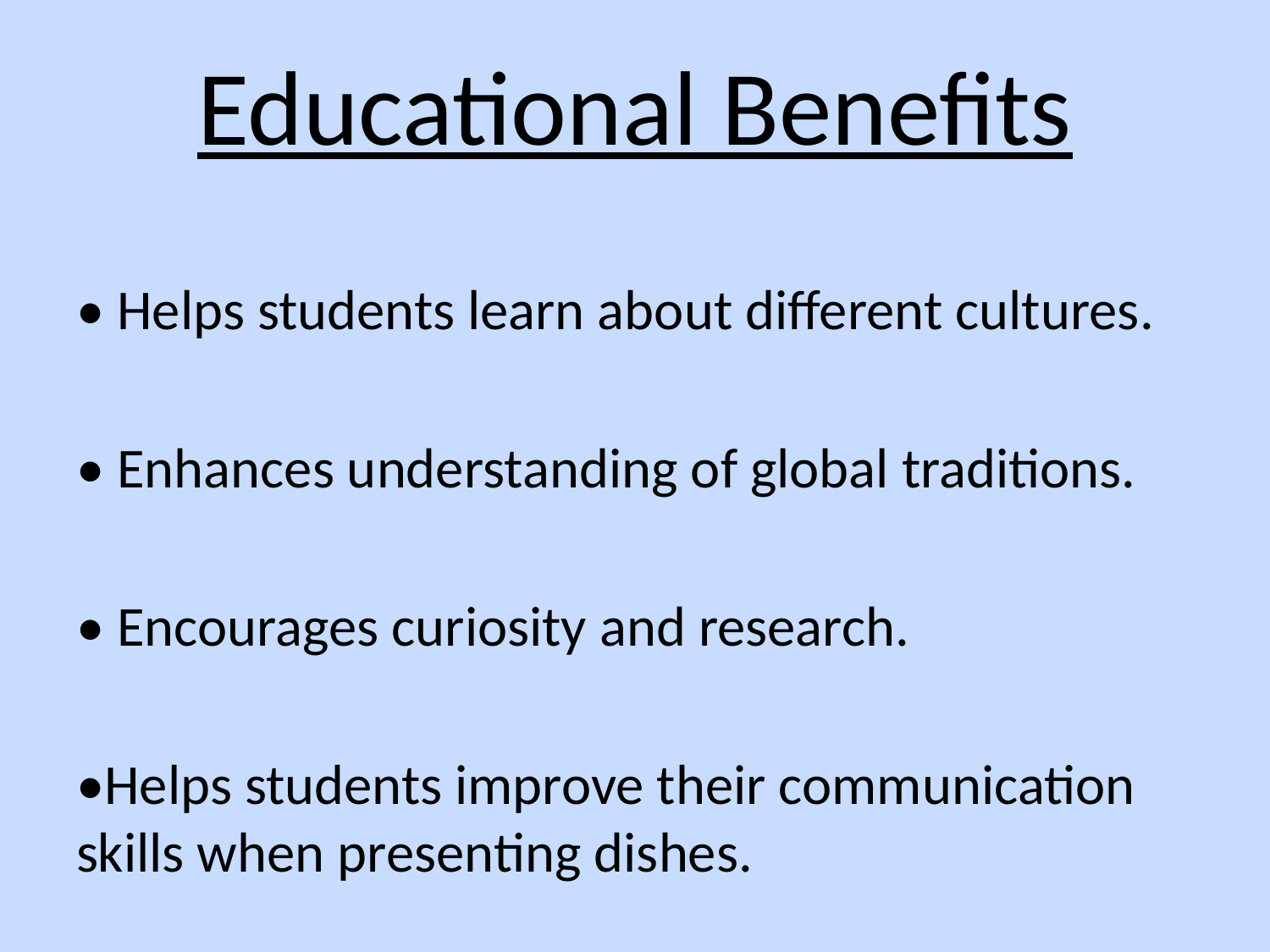

# Educational Benefits
• Helps students learn about different cultures.

• Enhances understanding of global traditions.

• Encourages curiosity and research.

•Helps students improve their communication skills when presenting dishes.